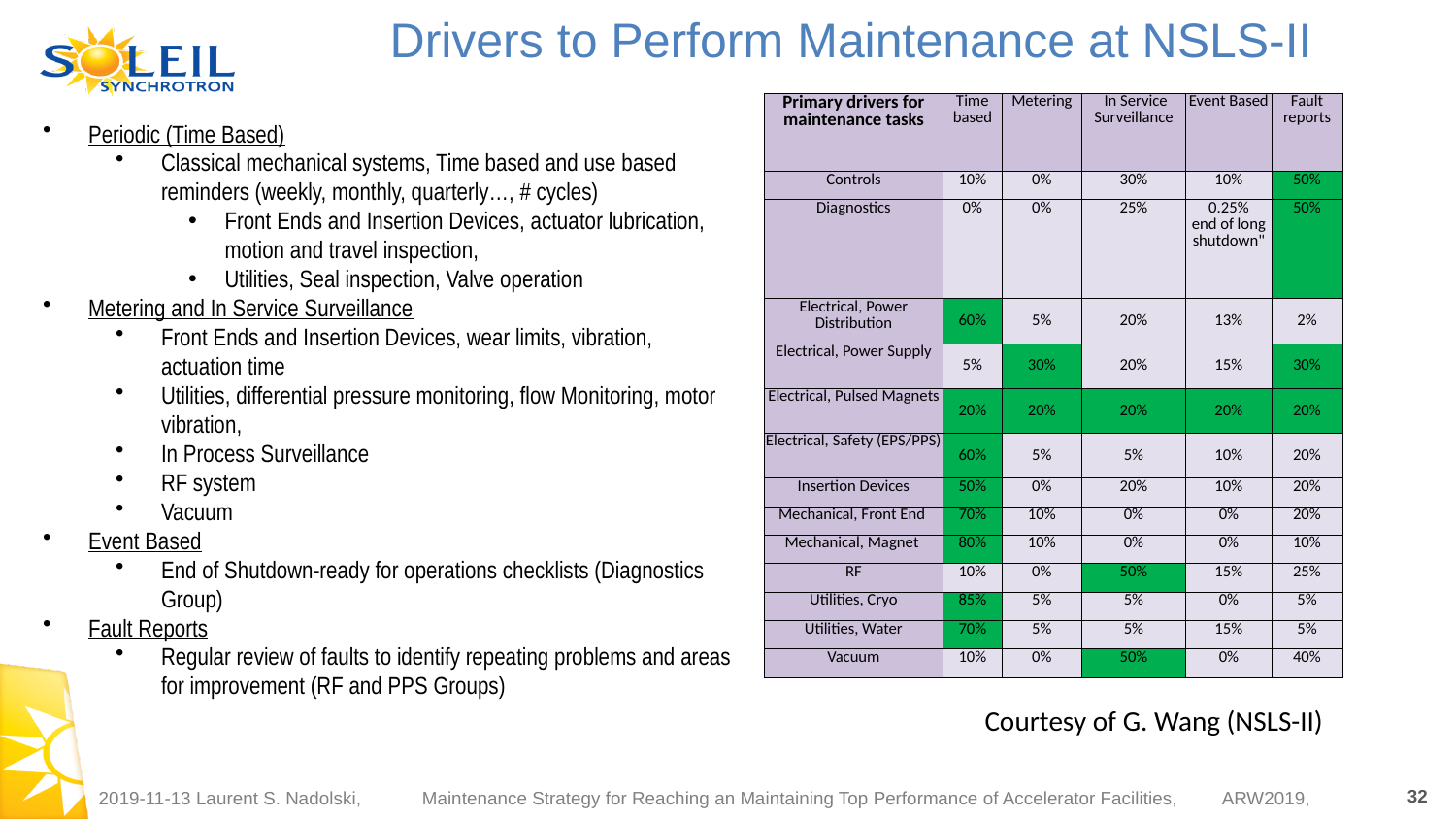

Drivers to Perform Maintenance at NSLS-II
| Primary drivers for maintenance tasks | Time based | Metering | In Service Surveillance | Event Based | Fault reports |
| --- | --- | --- | --- | --- | --- |
| Controls | 10% | 0% | 30% | 10% | 50% |
| Diagnostics | 0% | 0% | 25% | 0.25% end of long shutdown" | 50% |
| Electrical, Power Distribution | 60% | 5% | 20% | 13% | 2% |
| Electrical, Power Supply | 5% | 30% | 20% | 15% | 30% |
| Electrical, Pulsed Magnets | 20% | 20% | 20% | 20% | 20% |
| Electrical, Safety (EPS/PPS) | 60% | 5% | 5% | 10% | 20% |
| Insertion Devices | 50% | 0% | 20% | 10% | 20% |
| Mechanical, Front End | 70% | 10% | 0% | 0% | 20% |
| Mechanical, Magnet | 80% | 10% | 0% | 0% | 10% |
| RF | 10% | 0% | 50% | 15% | 25% |
| Utilities, Cryo | 85% | 5% | 5% | 0% | 5% |
| Utilities, Water | 70% | 5% | 5% | 15% | 5% |
| Vacuum | 10% | 0% | 50% | 0% | 40% |
Periodic (Time Based)
Classical mechanical systems, Time based and use based reminders (weekly, monthly, quarterly…, # cycles)
Front Ends and Insertion Devices, actuator lubrication, motion and travel inspection,
Utilities, Seal inspection, Valve operation
Metering and In Service Surveillance
Front Ends and Insertion Devices, wear limits, vibration, actuation time
Utilities, differential pressure monitoring, flow Monitoring, motor vibration,
In Process Surveillance
RF system
Vacuum
Event Based
End of Shutdown-ready for operations checklists (Diagnostics Group)
Fault Reports
Regular review of faults to identify repeating problems and areas for improvement (RF and PPS Groups)

Courtesy of G. Wang (NSLS-II)